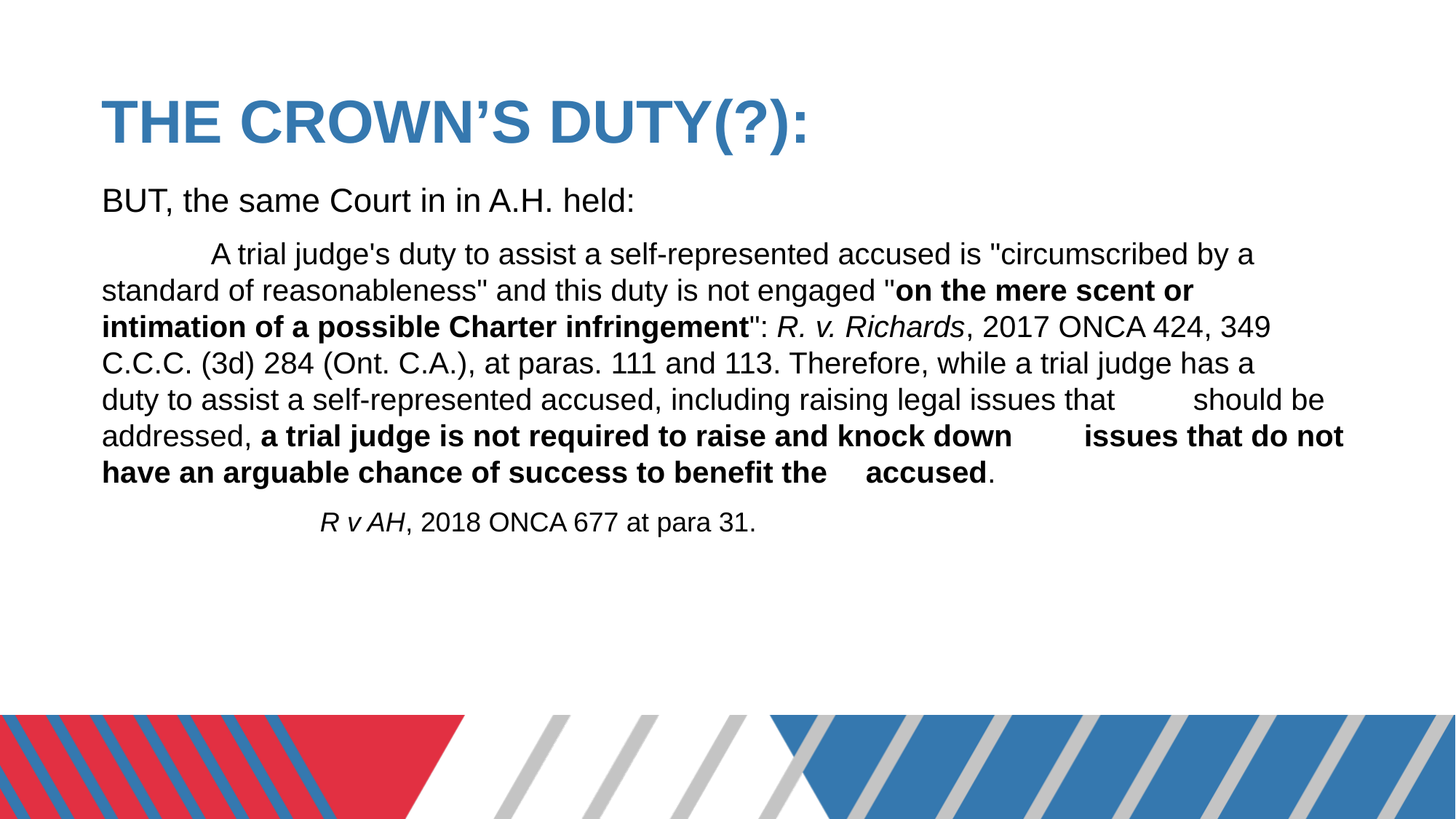

# THE CROWN’S DUTY(?):
BUT, the same Court in in A.H. held:
	A trial judge's duty to assist a self-represented accused is "circumscribed by a 	standard of reasonableness" and this duty is not engaged "on the mere scent or 	intimation of a possible Charter infringement": R. v. Richards, 2017 ONCA 424, 349 	C.C.C. (3d) 284 (Ont. C.A.), at paras. 111 and 113. Therefore, while a trial judge has a 	duty to assist a self-represented accused, including raising legal issues that 	should be addressed, a trial judge is not required to raise and knock down 	issues that do not have an arguable chance of success to benefit the 	accused.
		R v AH, 2018 ONCA 677 at para 31.